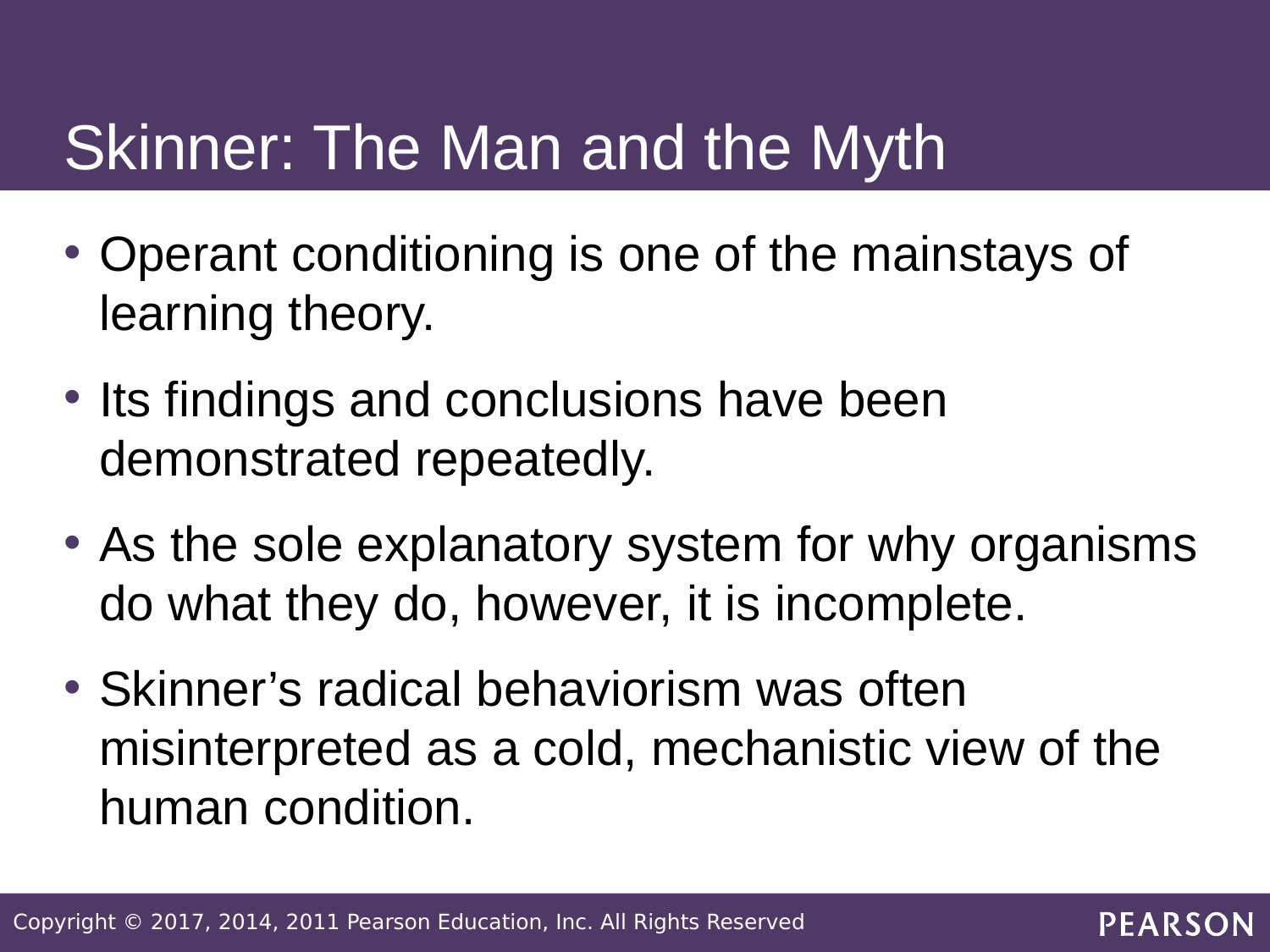

# Skinner: The Man and the Myth
Operant conditioning is one of the mainstays of learning theory.
Its findings and conclusions have been demonstrated repeatedly.
As the sole explanatory system for why organisms do what they do, however, it is incomplete.
Skinner’s radical behaviorism was often misinterpreted as a cold, mechanistic view of the human condition.